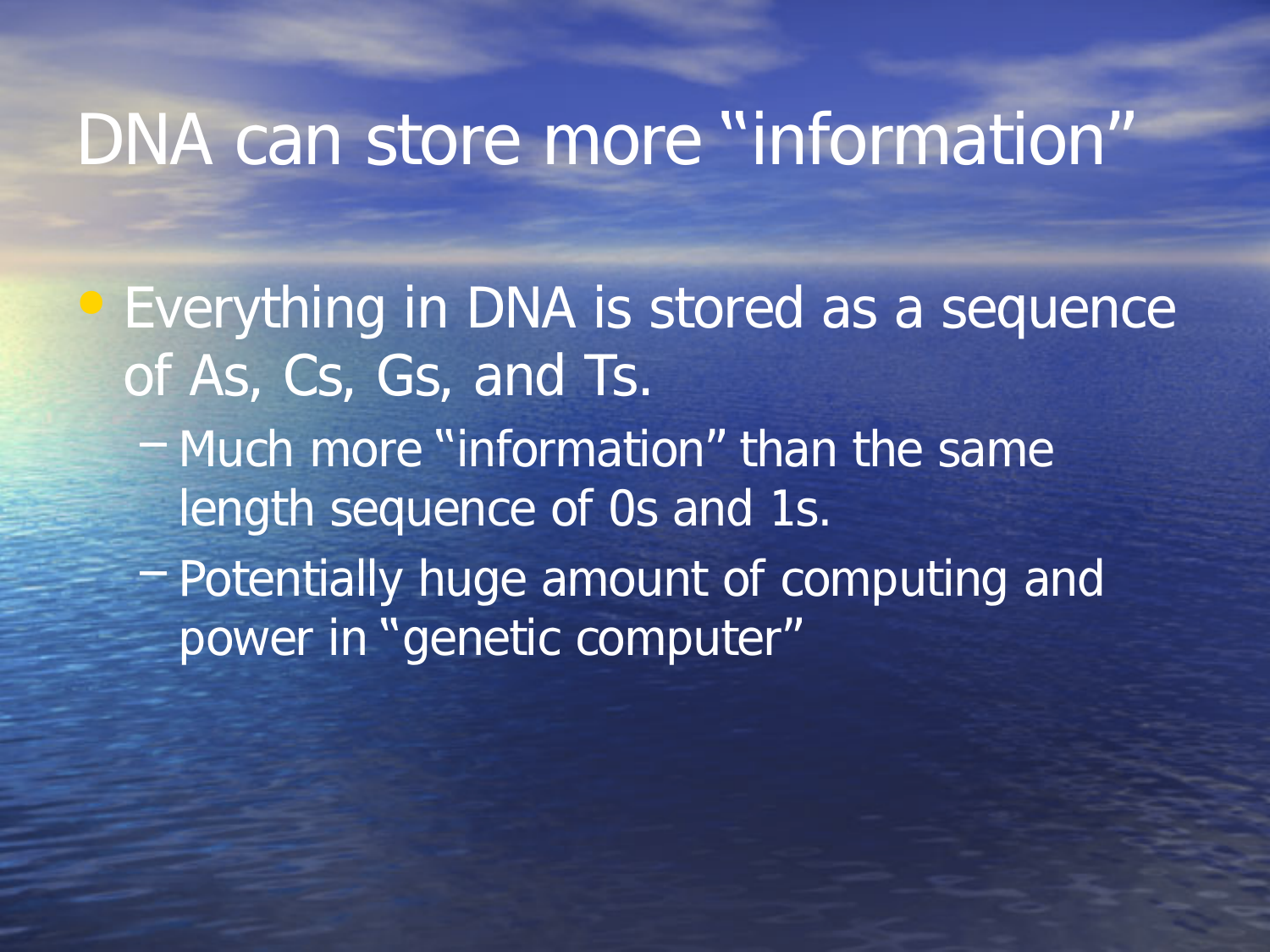

# DNA can store more “information”
Everything in DNA is stored as a sequence of As, Cs, Gs, and Ts.
Much more “information” than the same length sequence of 0s and 1s.
Potentially huge amount of computing and power in “genetic computer”